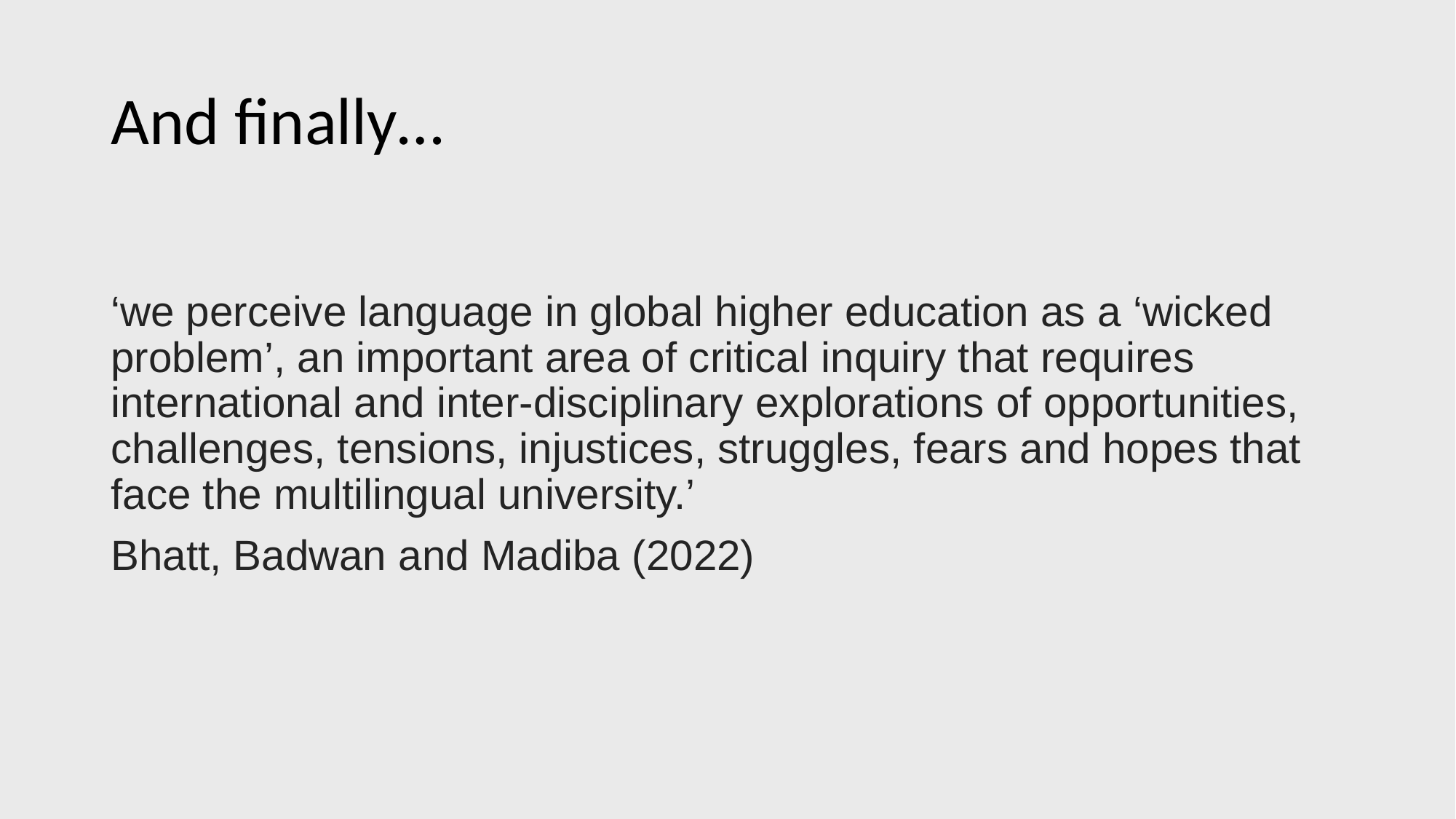

# And finally…

‘we perceive language in global higher education as a ‘wicked problem’, an important area of critical inquiry that requires international and inter-disciplinary explorations of opportunities, challenges, tensions, injustices, struggles, fears and hopes that face the multilingual university.’
Bhatt, Badwan and Madiba (2022)